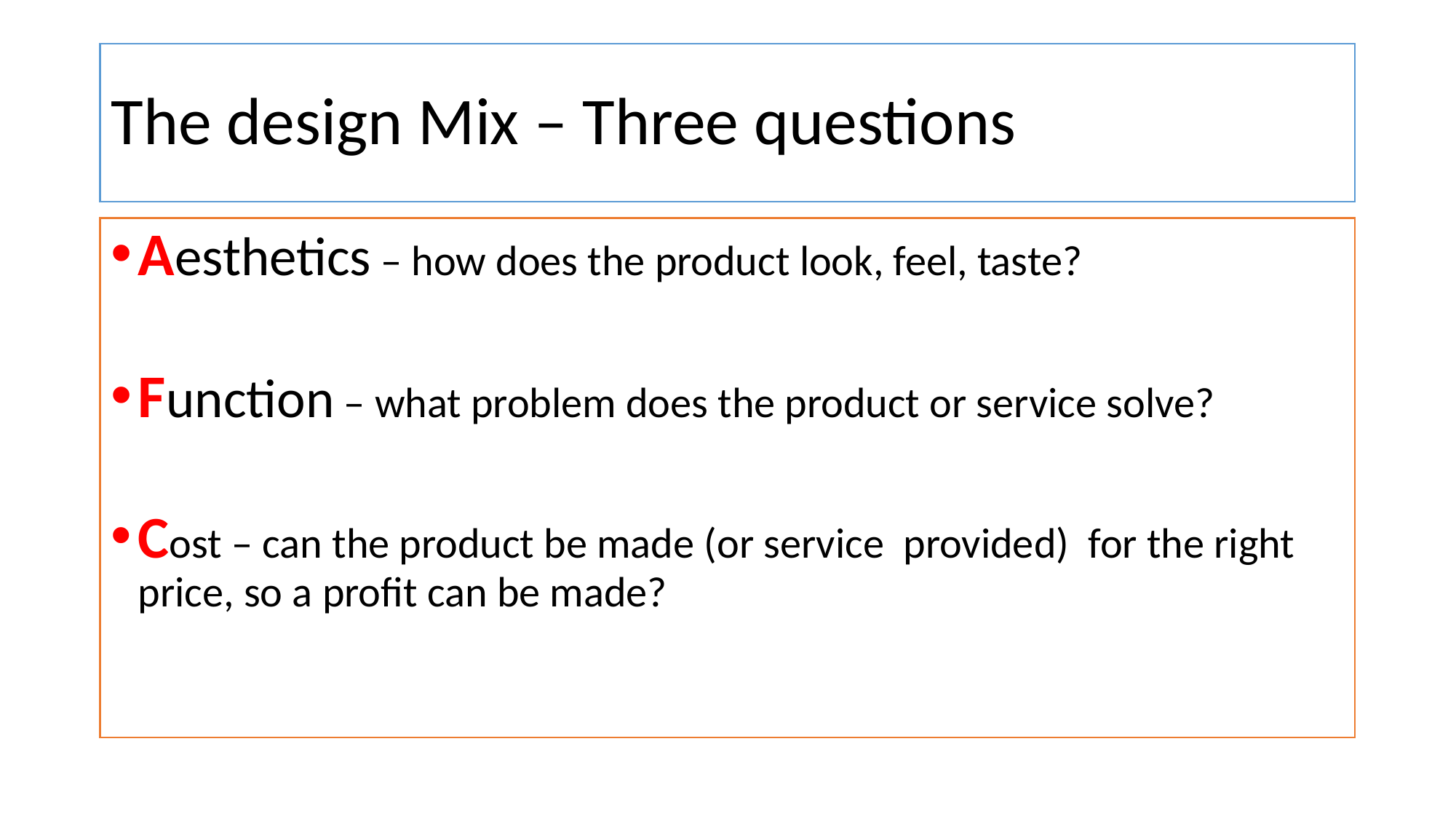

# The design Mix – Three questions
Aesthetics – how does the product look, feel, taste?

Function – what problem does the product or service solve?

Cost – can the product be made (or service  provided)  for the right price, so a profit can be made?